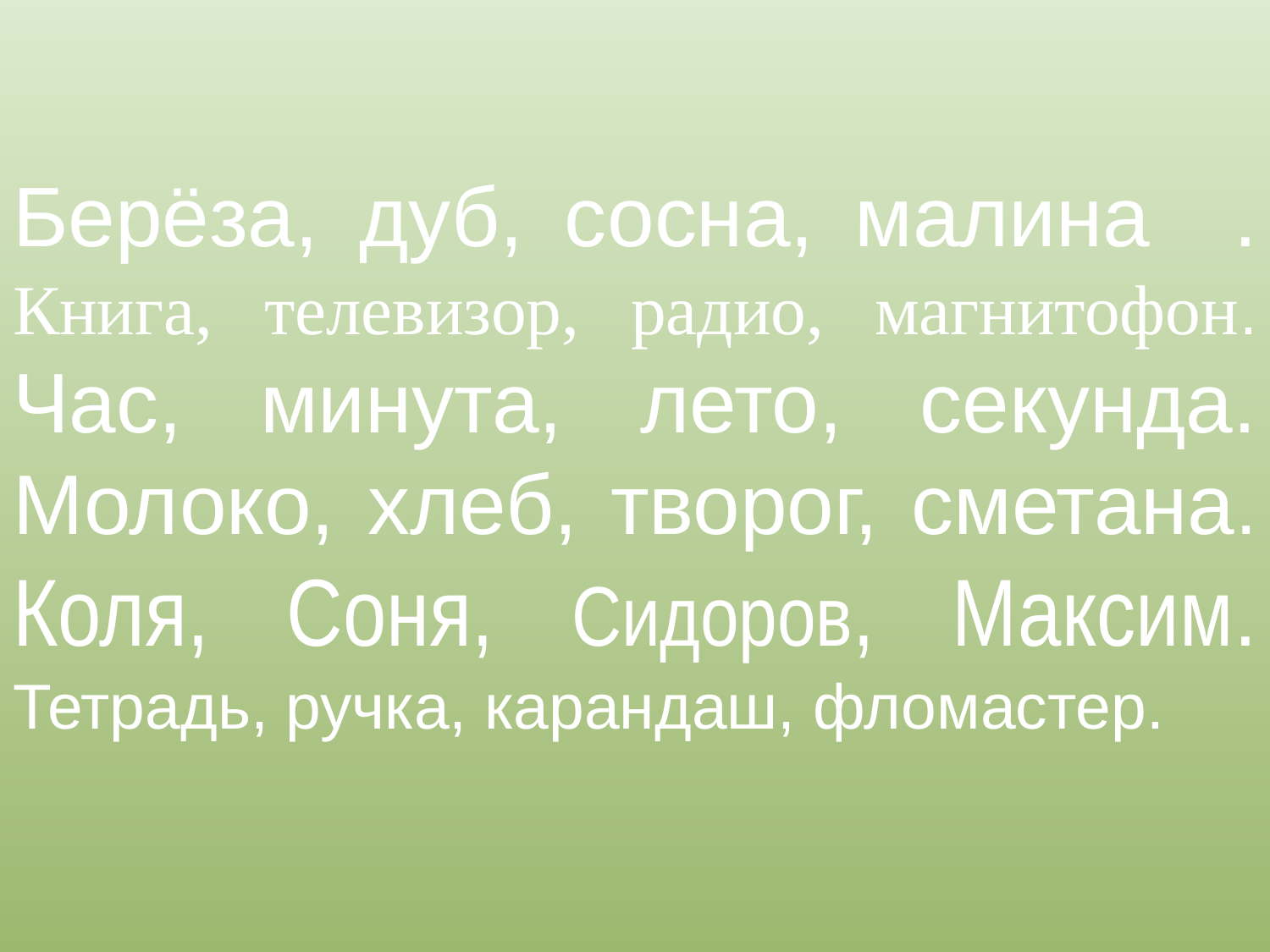

# Берёза, дуб, сосна, малина  . Книга, телевизор, радио, магнитофон. Час, минута, лето, секунда. Молоко, хлеб, творог, сметана. Коля, Соня, Сидоров, Максим. Тетрадь, ручка, карандаш, фломастер.